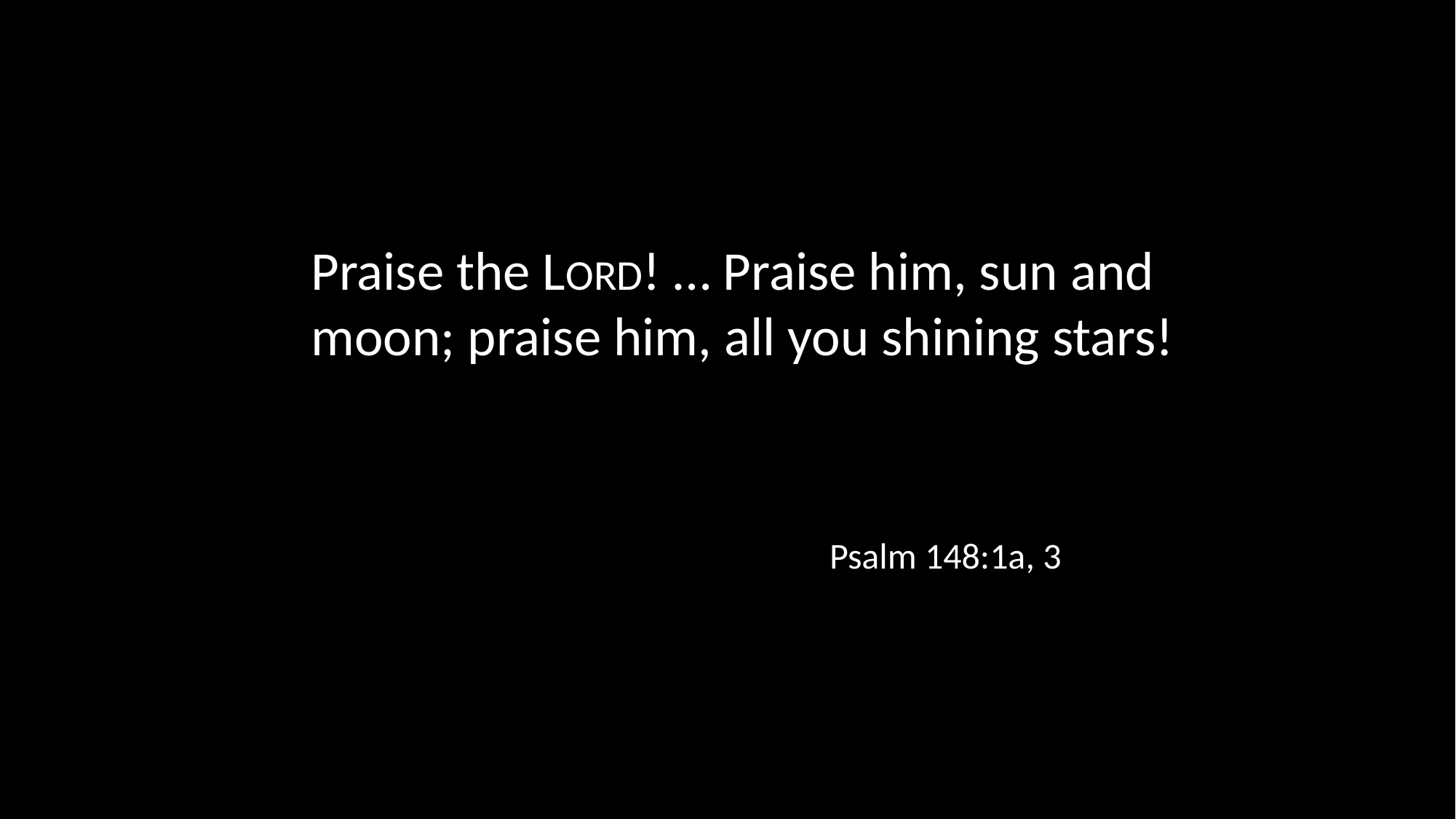

Praise the LORD! … Praise him, sun and moon; praise him, all you shining stars!
Psalm 148:1a, 3